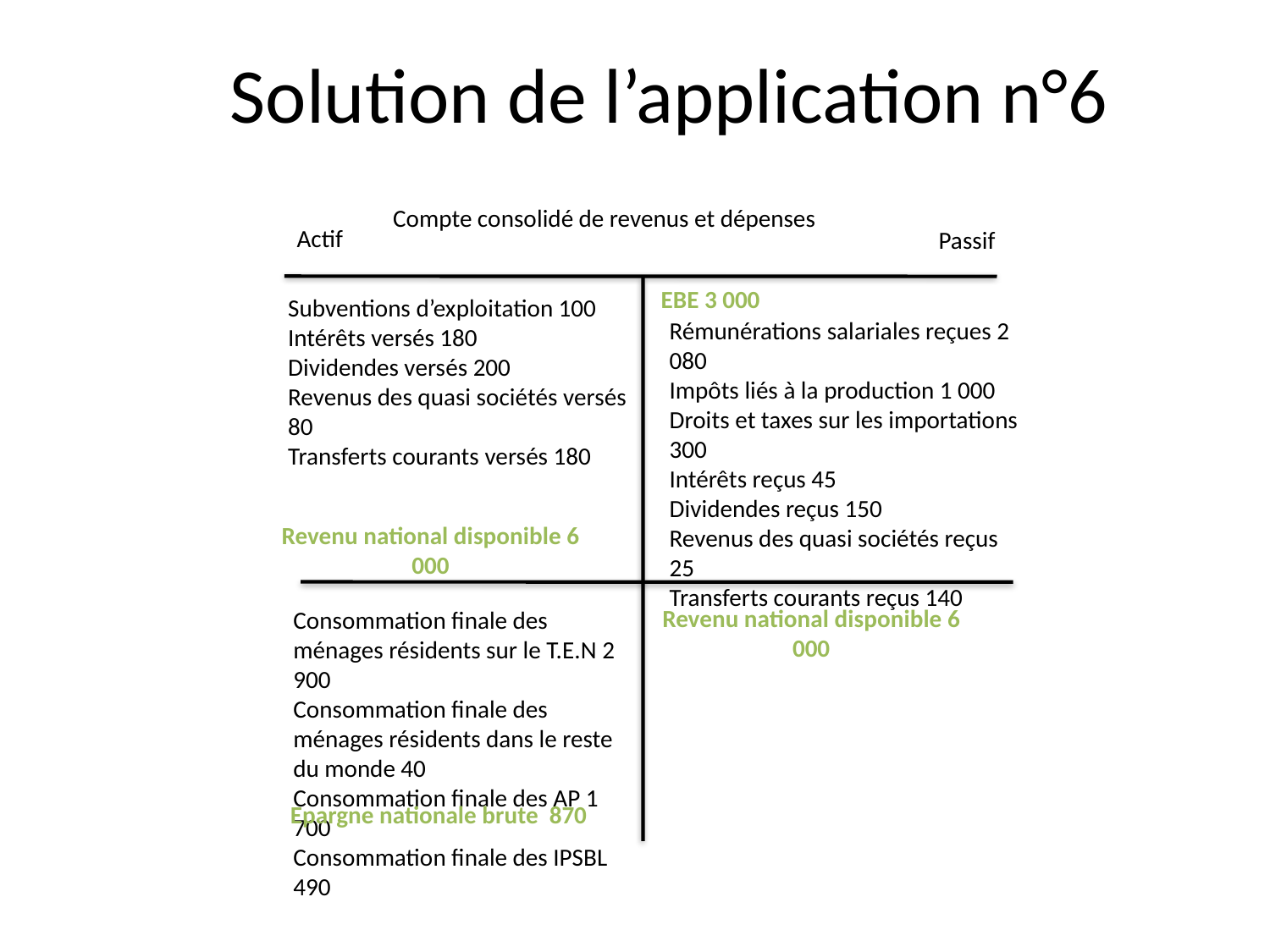

# Solution de l’application n°6
Compte consolidé de revenus et dépenses
Actif
Passif
EBE 3 000
Subventions d’exploitation 100
Intérêts versés 180
Dividendes versés 200
Revenus des quasi sociétés versés 80
Transferts courants versés 180
Rémunérations salariales reçues 2 080
Impôts liés à la production 1 000
Droits et taxes sur les importations 300
Intérêts reçus 45
Dividendes reçus 150
Revenus des quasi sociétés reçus 25
Transferts courants reçus 140
Revenu national disponible 6 000
Revenu national disponible 6 000
Consommation finale des ménages résidents sur le T.E.N 2 900
Consommation finale des ménages résidents dans le reste du monde 40
Consommation finale des AP 1 700
Consommation finale des IPSBL  490
Epargne nationale brute  870